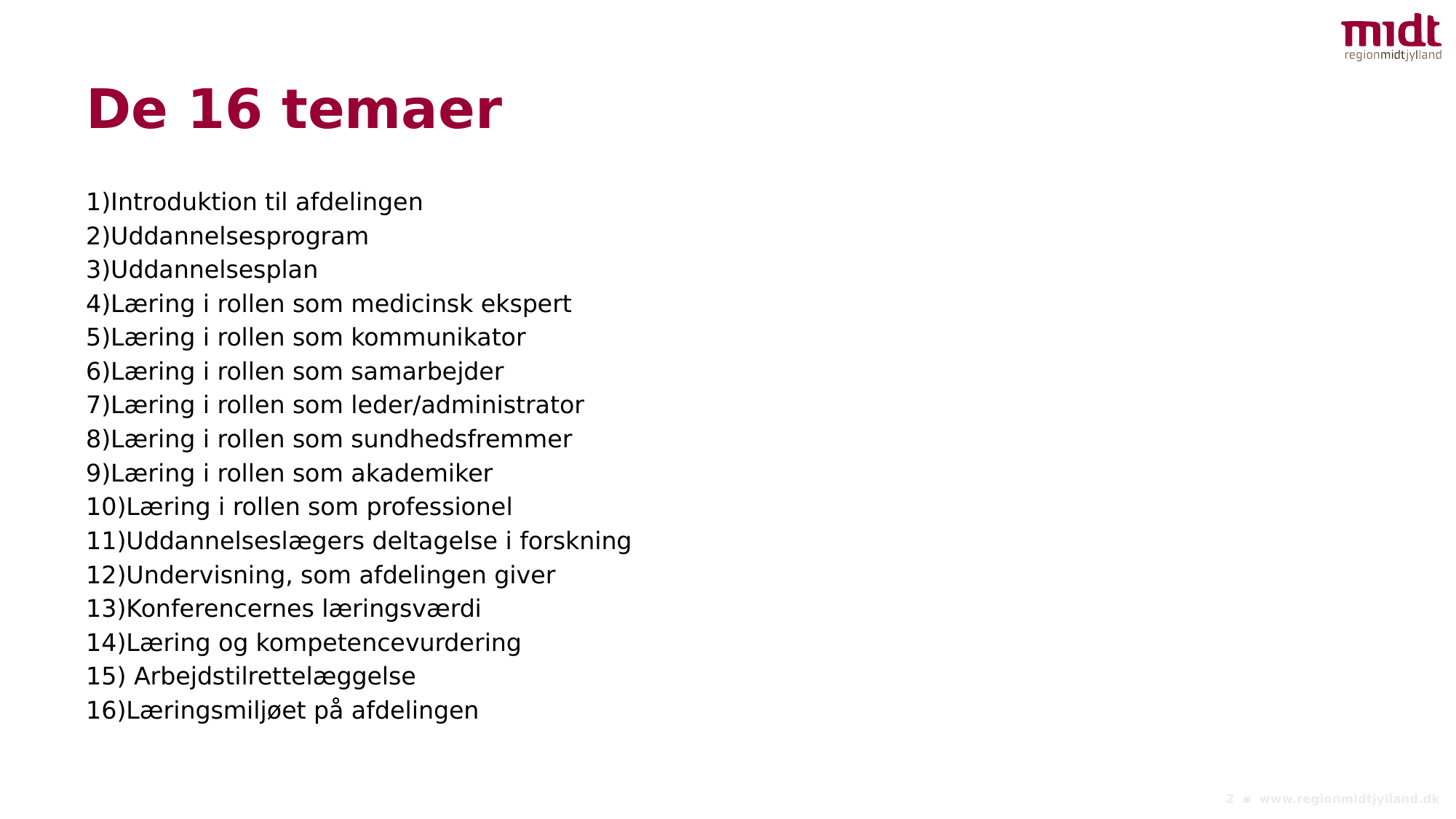

# De 16 temaer
1)Introduktion til afdelingen
2)Uddannelsesprogram
3)Uddannelsesplan
4)Læring i rollen som medicinsk ekspert
5)Læring i rollen som kommunikator
6)Læring i rollen som samarbejder
7)Læring i rollen som leder/administrator
8)Læring i rollen som sundhedsfremmer
9)Læring i rollen som akademiker
10)Læring i rollen som professionel
11)Uddannelseslægers deltagelse i forskning
12)Undervisning, som afdelingen giver
13)Konferencernes læringsværdi
14)Læring og kompetencevurdering
15) Arbejdstilrettelæggelse
16)Læringsmiljøet på afdelingen